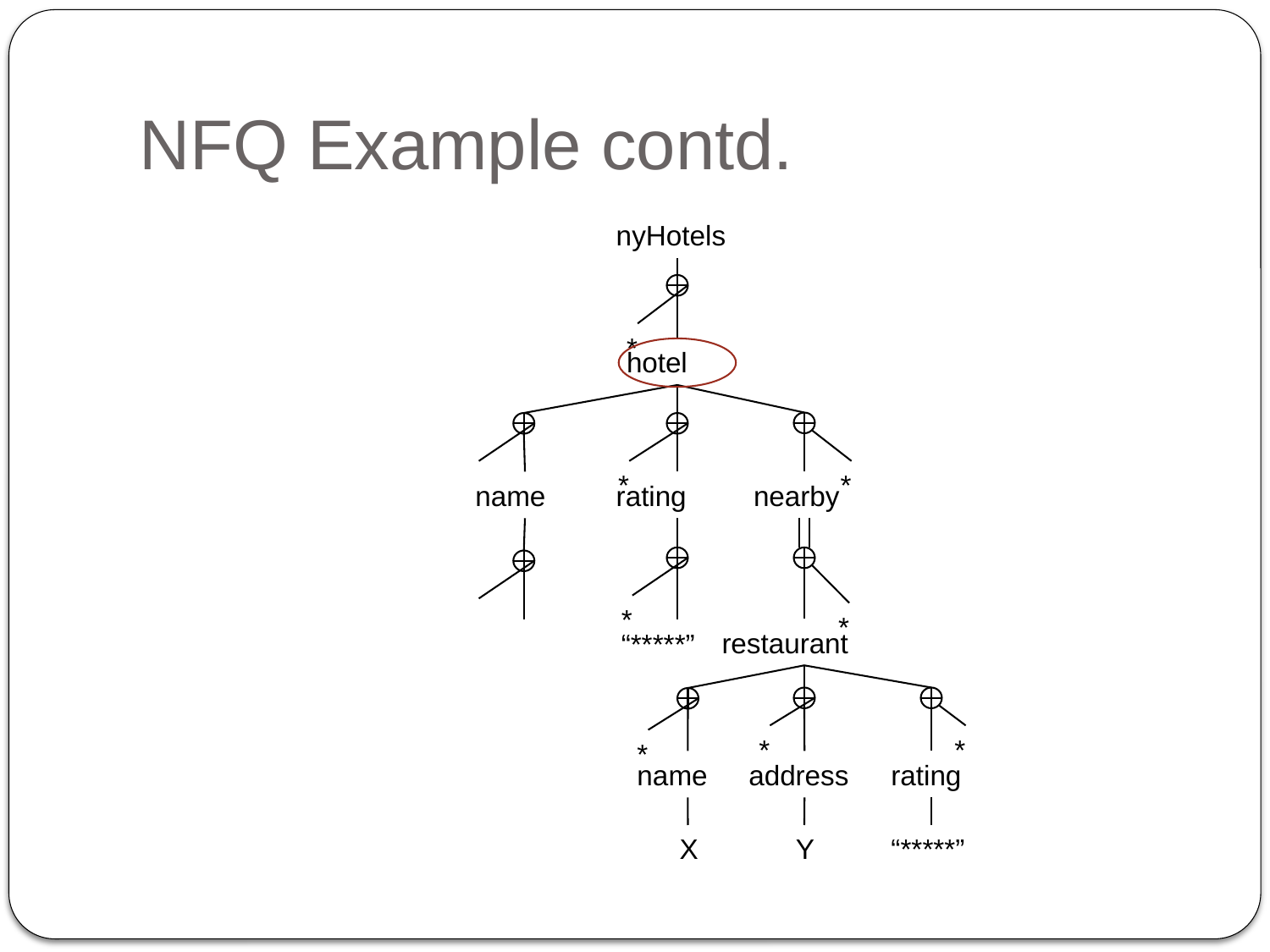

# NFQ Example contd.
nyHotels

*
hotel

*
*
name
rating
nearby

*
*
restaurant
“*****”

*
*
*
name
address
rating
X
Y
“*****”